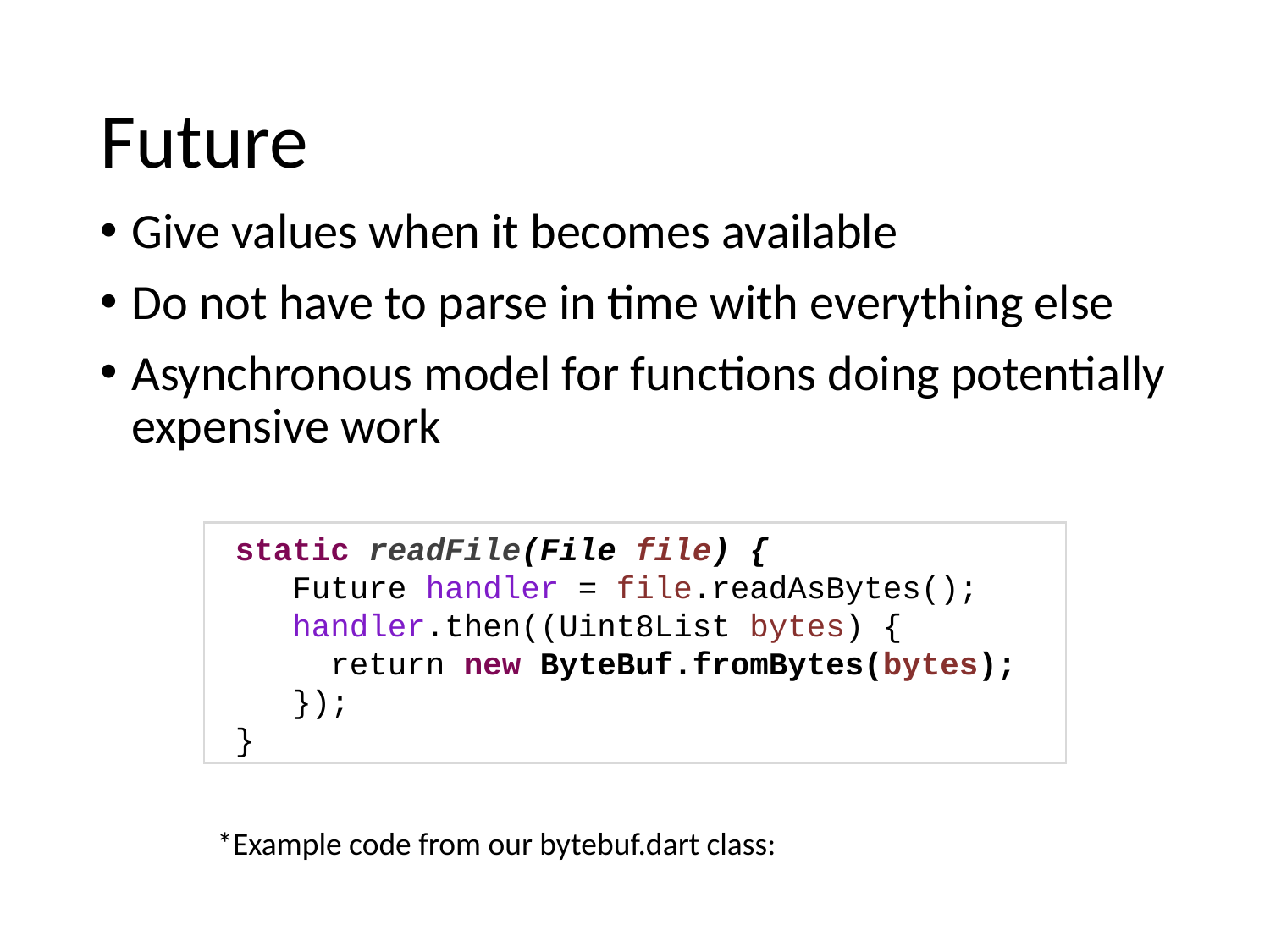

# Future
Give values when it becomes available
Do not have to parse in time with everything else
Asynchronous model for functions doing potentially expensive work
 static readFile(File file) {
    Future handler = file.readAsBytes();
    handler.then((Uint8List bytes) {
      return new ByteBuf.fromBytes(bytes);
    });
 }
*Example code from our bytebuf.dart class: